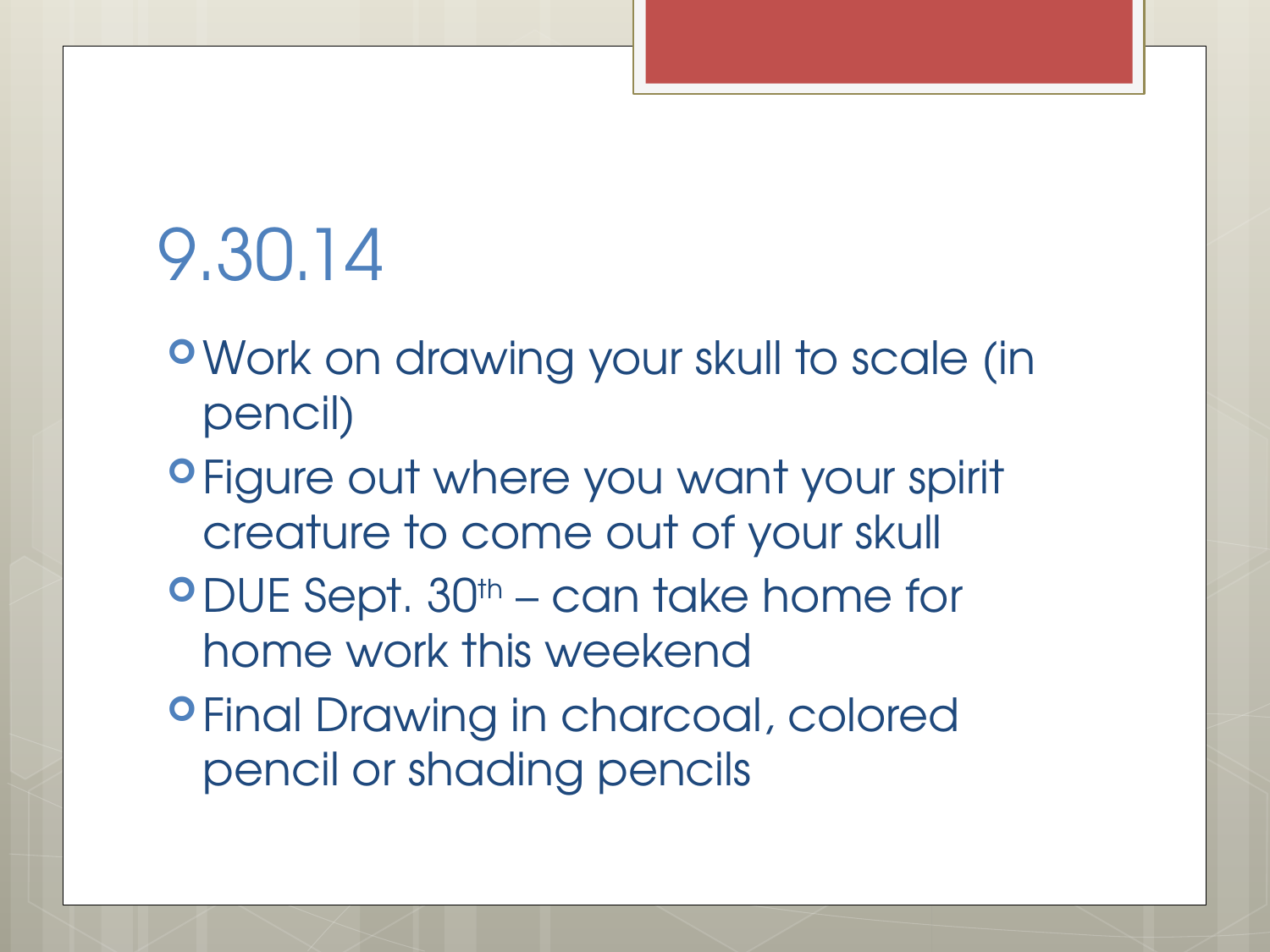

# 9.30.14
Work on drawing your skull to scale (in pencil)
Figure out where you want your spirit creature to come out of your skull
DUE Sept. 30th – can take home for home work this weekend
Final Drawing in charcoal, colored pencil or shading pencils